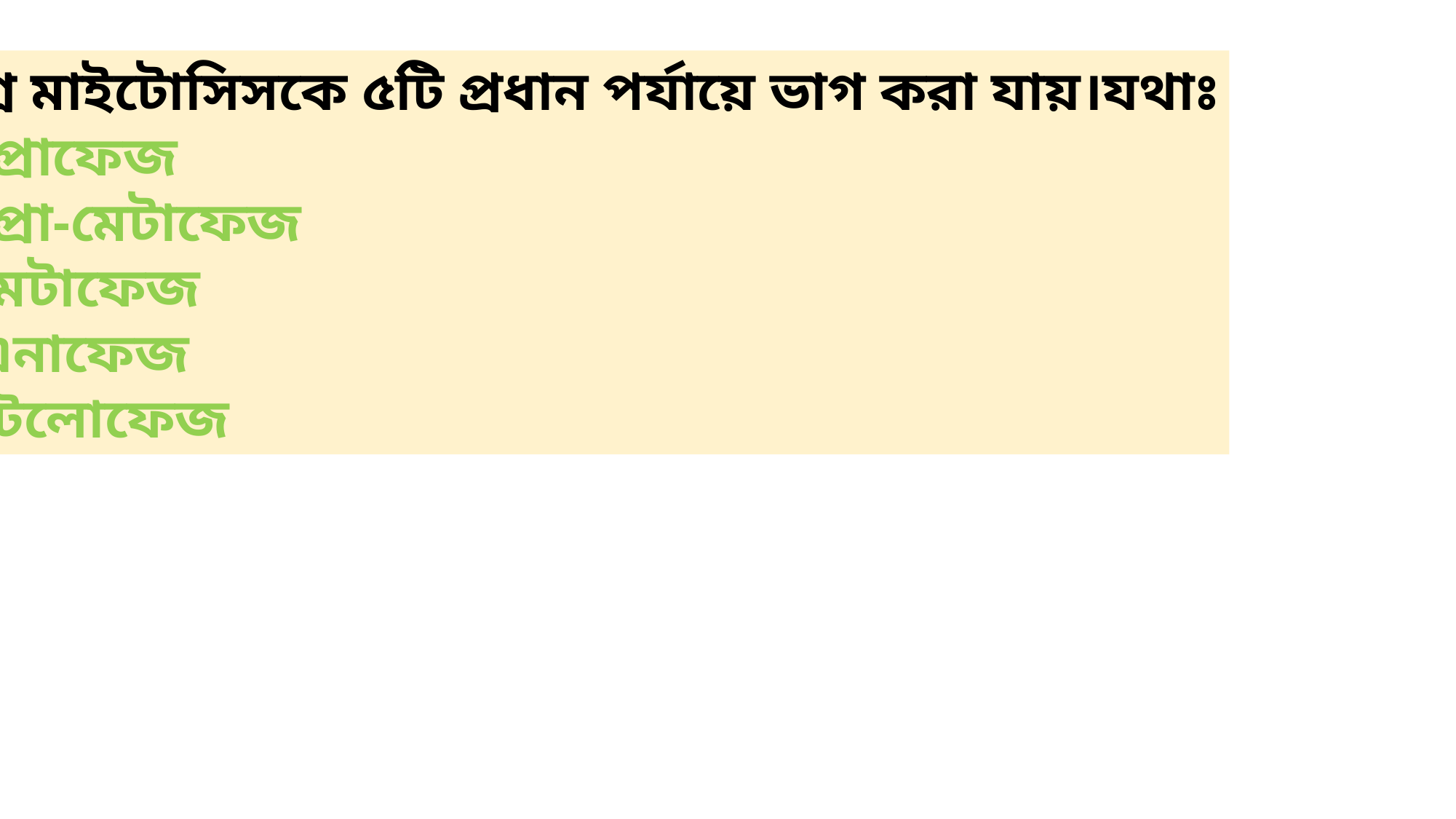

সমগ্র মাইটোসিসকে ৫টি প্রধান পর্যায়ে ভাগ করা যায়।যথাঃ
প্রোফেজ
প্রো-মেটাফেজ
মেটাফেজ
এনাফেজ
টেলোফেজ